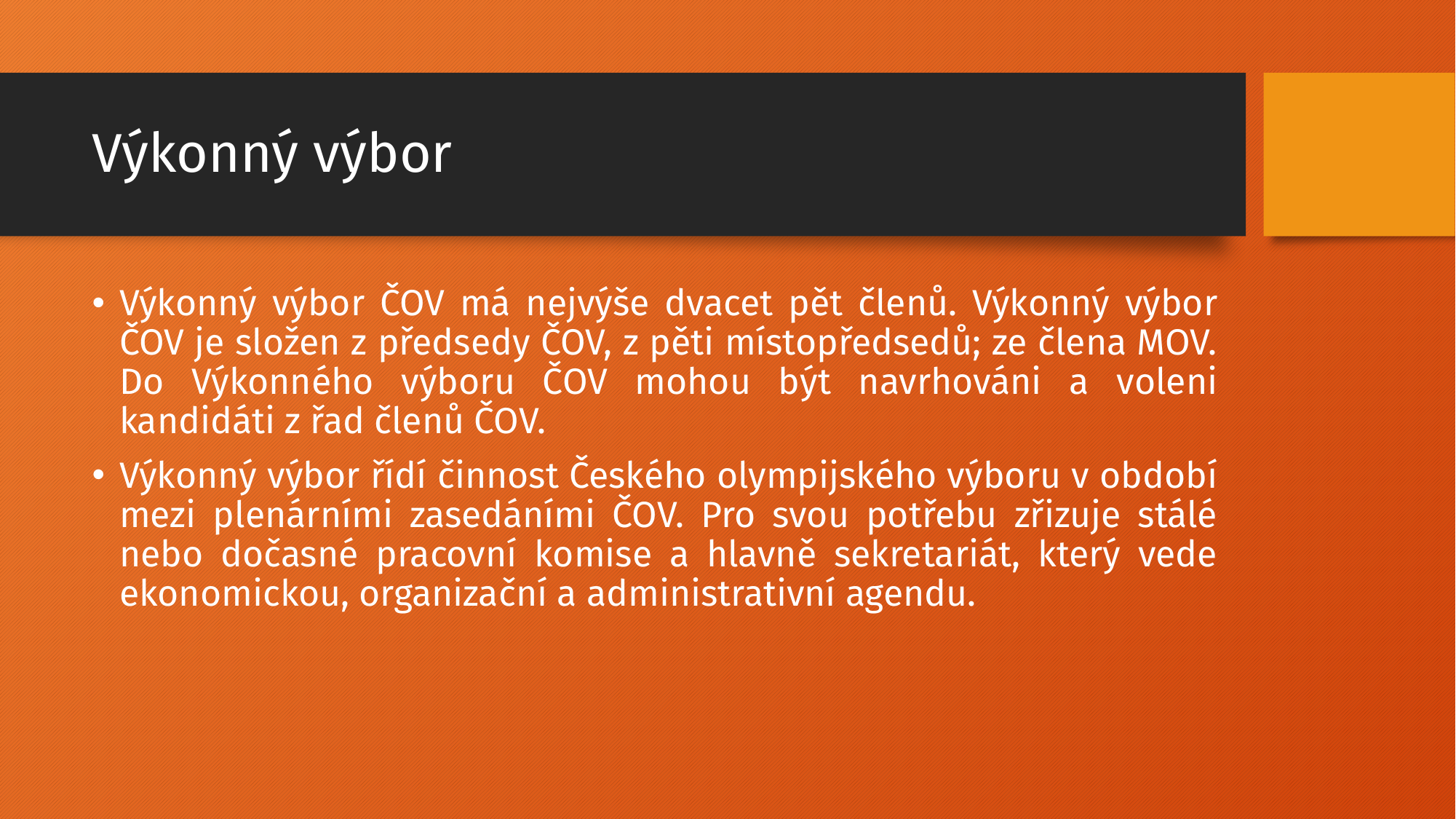

# Výkonný výbor
Výkonný výbor ČOV má nejvýše dvacet pět členů. Výkonný výbor ČOV je složen z předsedy ČOV, z pěti místopředsedů; ze člena MOV. Do Výkonného výboru ČOV mohou být navrhováni a voleni kandidáti z řad členů ČOV.
Výkonný výbor řídí činnost Českého olympijského výboru v období mezi plenárními zasedáními ČOV. Pro svou potřebu zřizuje stálé nebo dočasné pracovní komise a hlavně sekretariát, který vede ekonomickou, organizační a administrativní agendu.